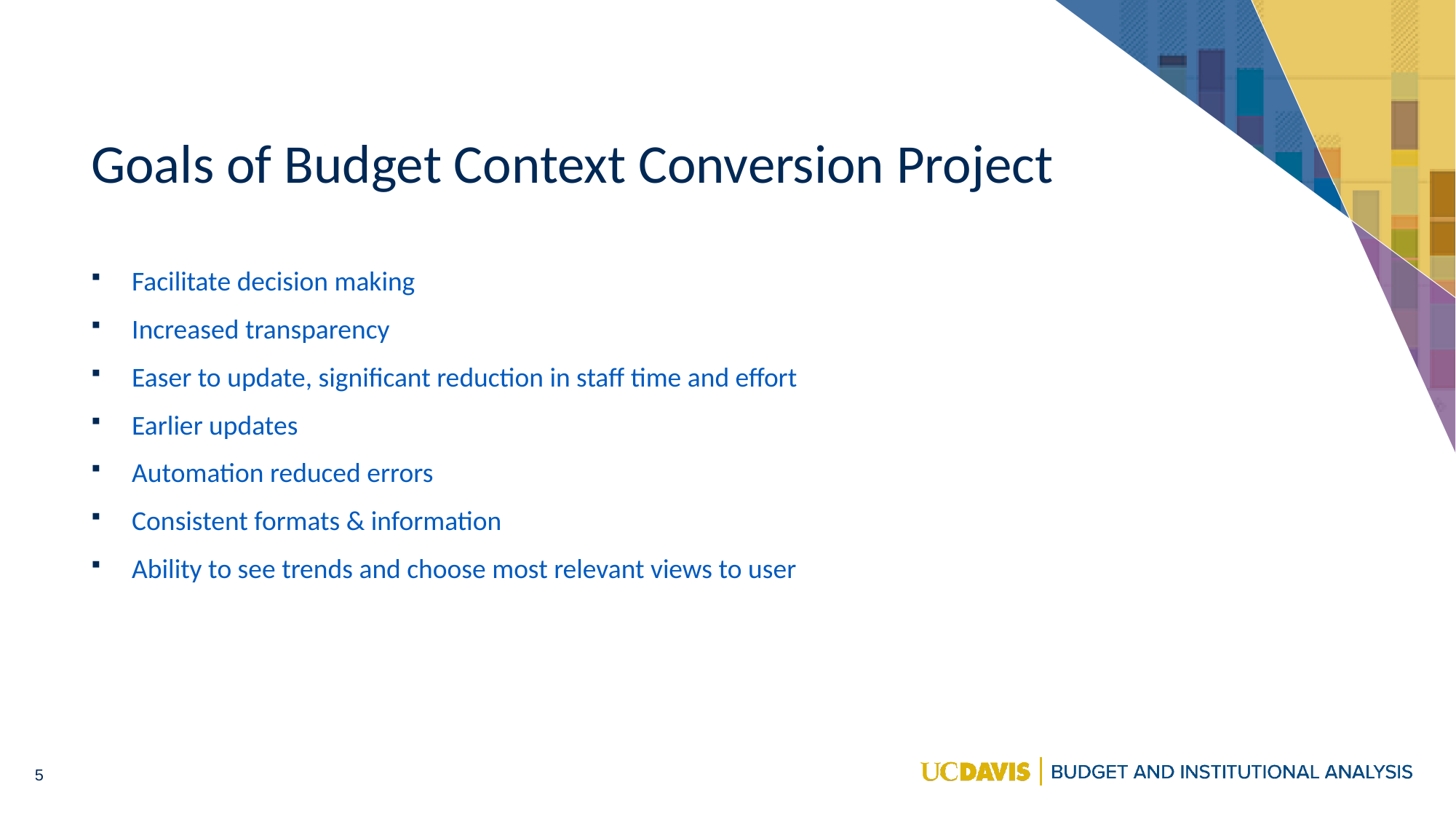

# Goals of Budget Context Conversion Project
Facilitate decision making
Increased transparency
Easer to update, significant reduction in staff time and effort
Earlier updates
Automation reduced errors
Consistent formats & information
Ability to see trends and choose most relevant views to user